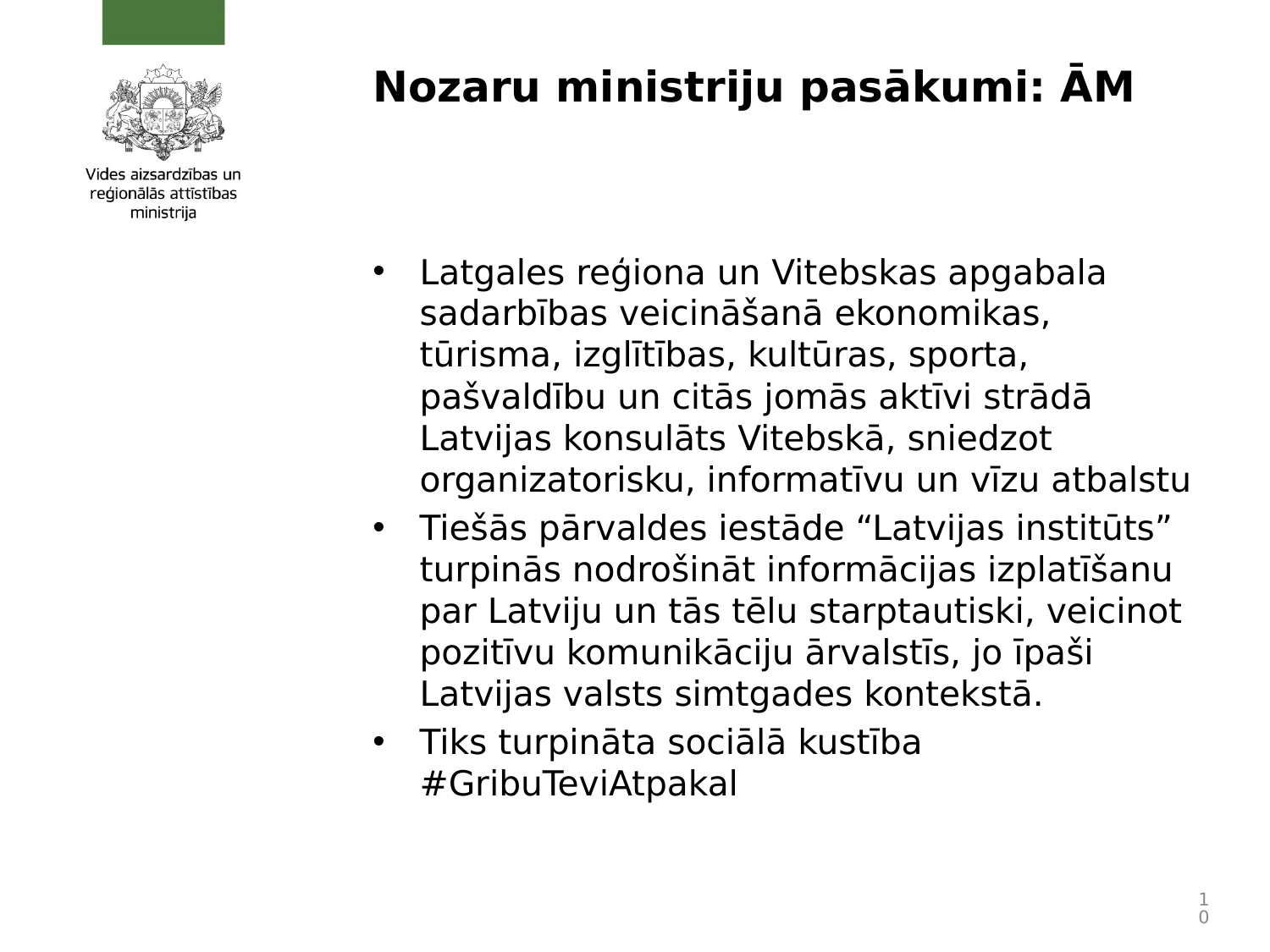

# Nozaru ministriju pasākumi: ĀM
Latgales reģiona un Vitebskas apgabala sadarbības veicināšanā ekonomikas, tūrisma, izglītības, kultūras, sporta, pašvaldību un citās jomās aktīvi strādā Latvijas konsulāts Vitebskā, sniedzot organizatorisku, informatīvu un vīzu atbalstu
Tiešās pārvaldes iestāde “Latvijas institūts” turpinās nodrošināt informācijas izplatīšanu par Latviju un tās tēlu starptautiski, veicinot pozitīvu komunikāciju ārvalstīs, jo īpaši Latvijas valsts simtgades kontekstā.
Tiks turpināta sociālā kustība #GribuTeviAtpakal

10